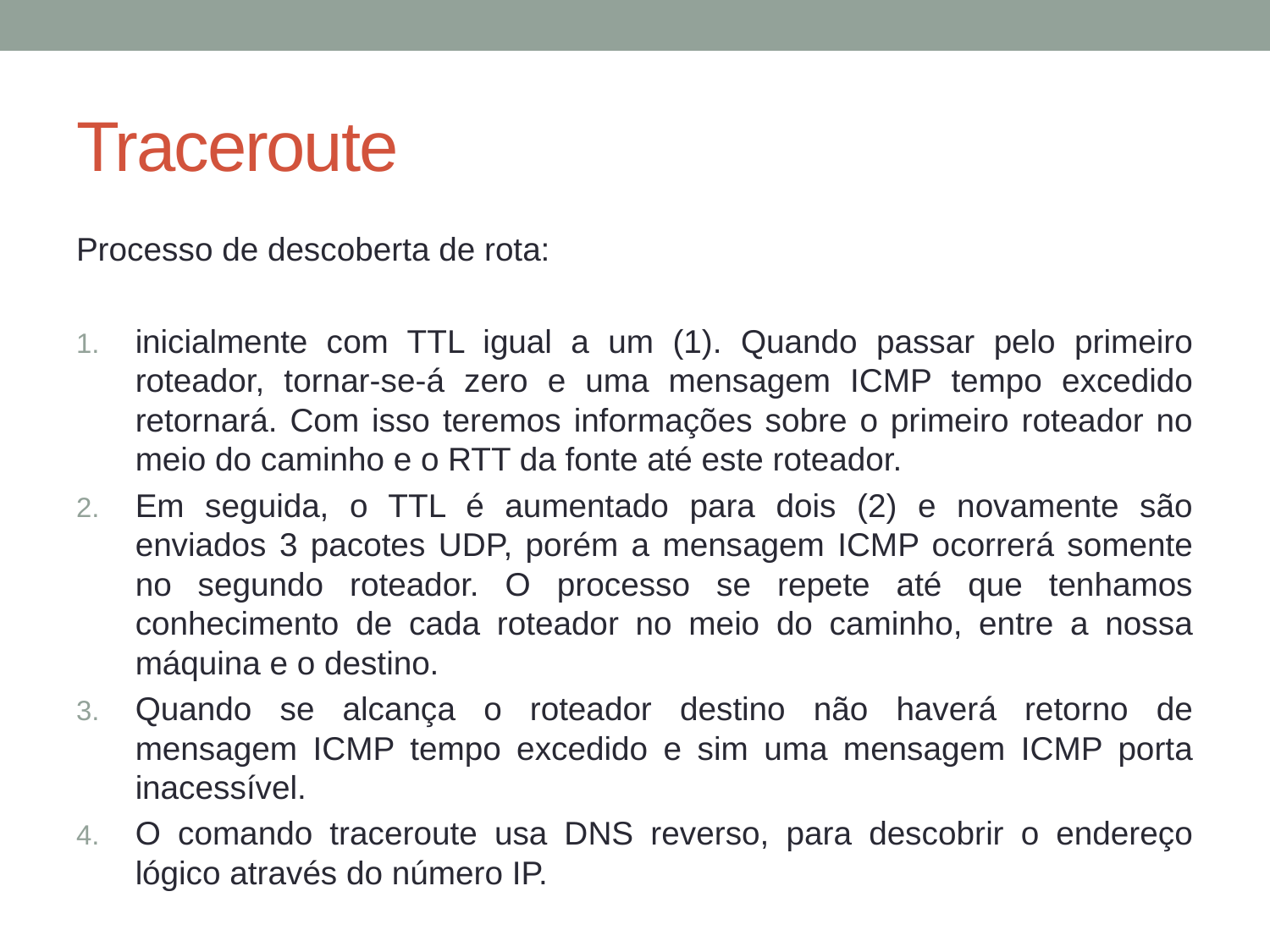

# Traceroute
Processo de descoberta de rota:

inicialmente com TTL igual a um (1). Quando passar pelo primeiro roteador, tornar-se-á zero e uma mensagem ICMP tempo excedido retornará. Com isso teremos informações sobre o primeiro roteador no meio do caminho e o RTT da fonte até este roteador.
Em seguida, o TTL é aumentado para dois (2) e novamente são enviados 3 pacotes UDP, porém a mensagem ICMP ocorrerá somente no segundo roteador. O processo se repete até que tenhamos conhecimento de cada roteador no meio do caminho, entre a nossa máquina e o destino.
Quando se alcança o roteador destino não haverá retorno de mensagem ICMP tempo excedido e sim uma mensagem ICMP porta inacessível.
O comando traceroute usa DNS reverso, para descobrir o endereço lógico através do número IP.